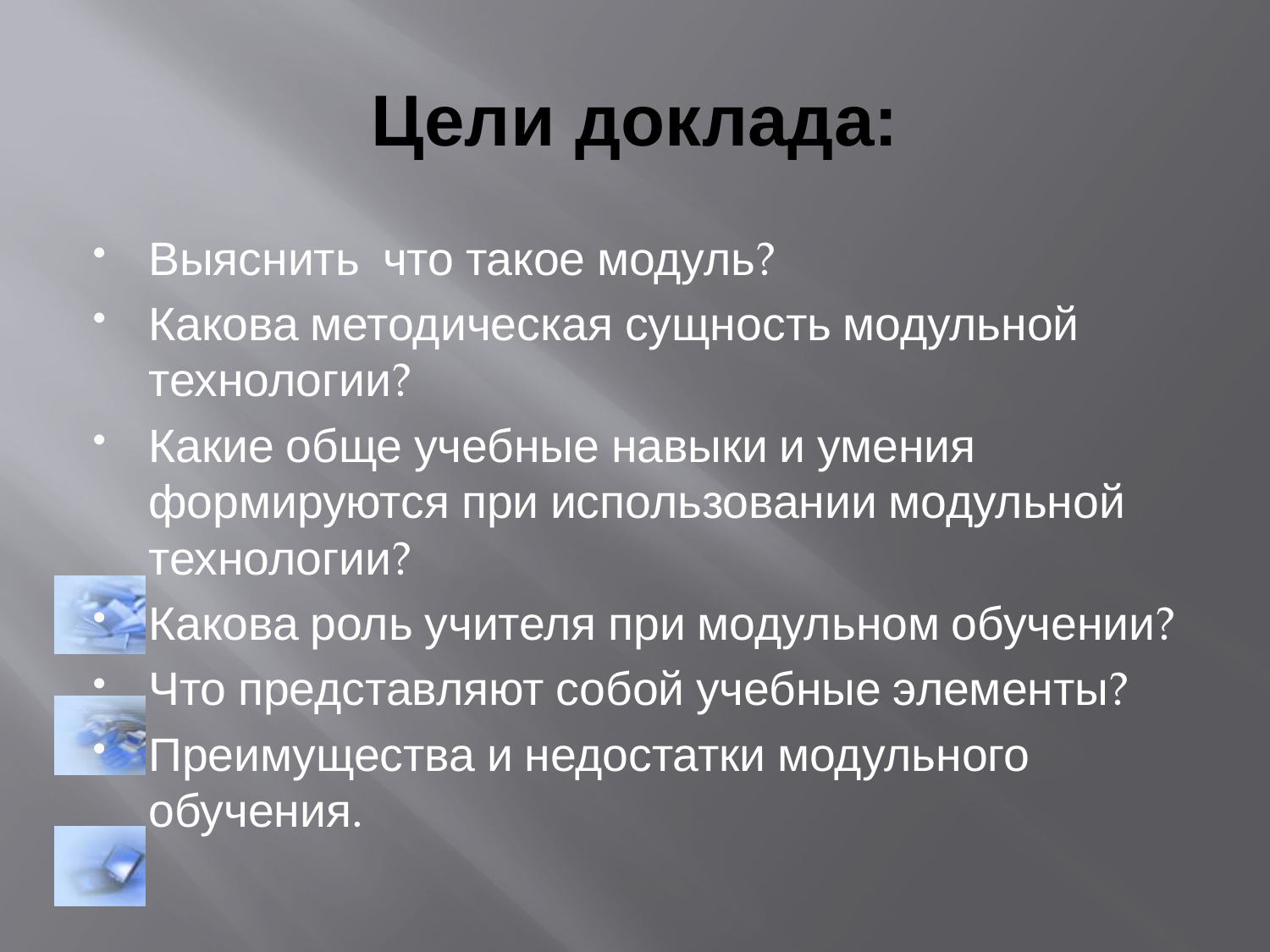

# Цели доклада:
Выяснить  что такое модуль?
Какова методическая сущность модульной технологии?
Какие обще учебные навыки и умения формируются при использовании модульной технологии?
Какова роль учителя при модульном обучении?
Что представляют собой учебные элементы?
Преимущества и недостатки модульного обучения.